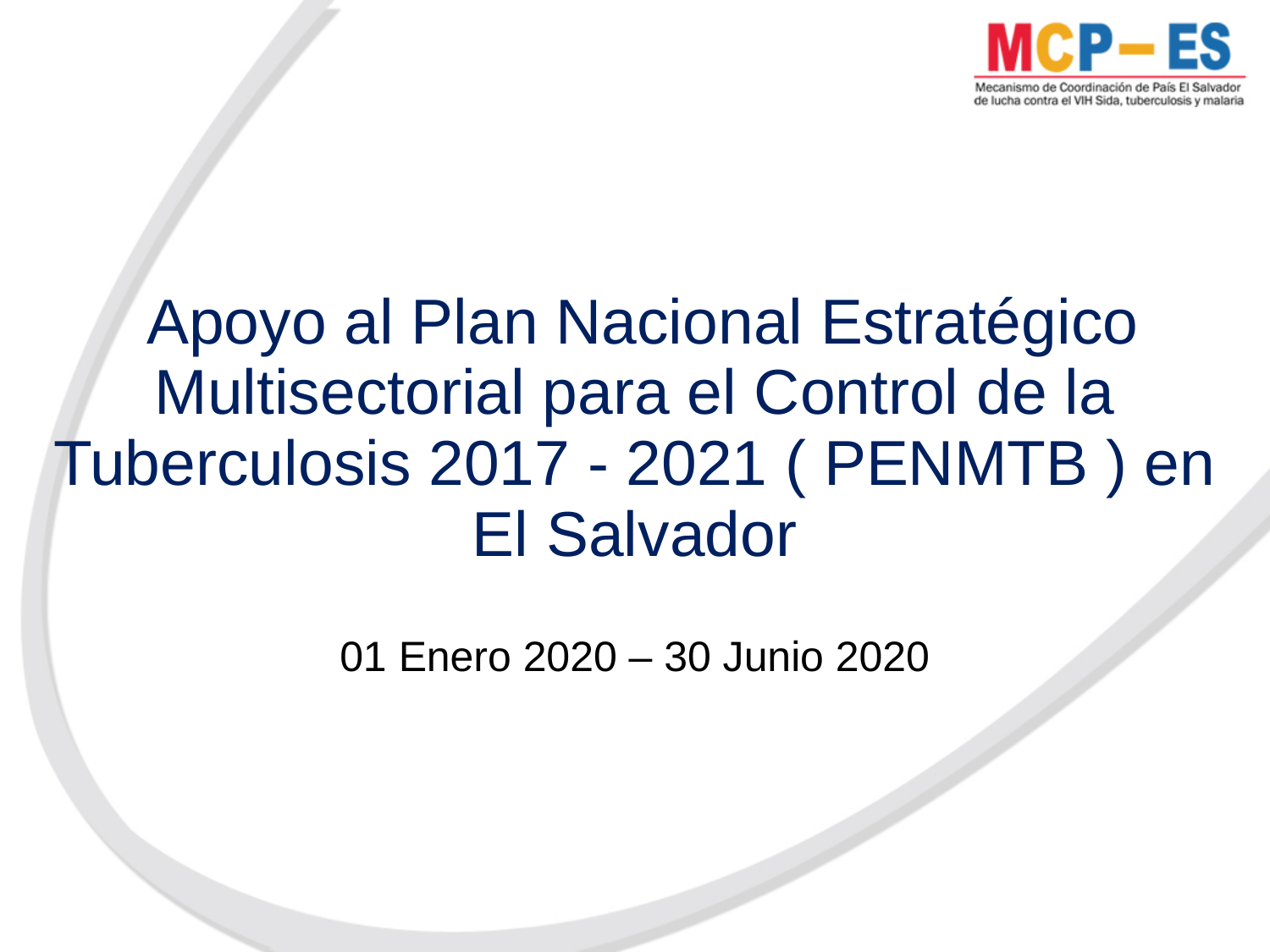

| Apoyo al Plan Nacional Estratégico Multisectorial para el Control de la Tuberculosis 2017 - 2021 ( PENMTB ) en El Salvador 01 Enero 2020 – 30 Junio 2020 |  |  |  |  |  |
| --- | --- | --- | --- | --- | --- |
|  |  |  |  |  |  |